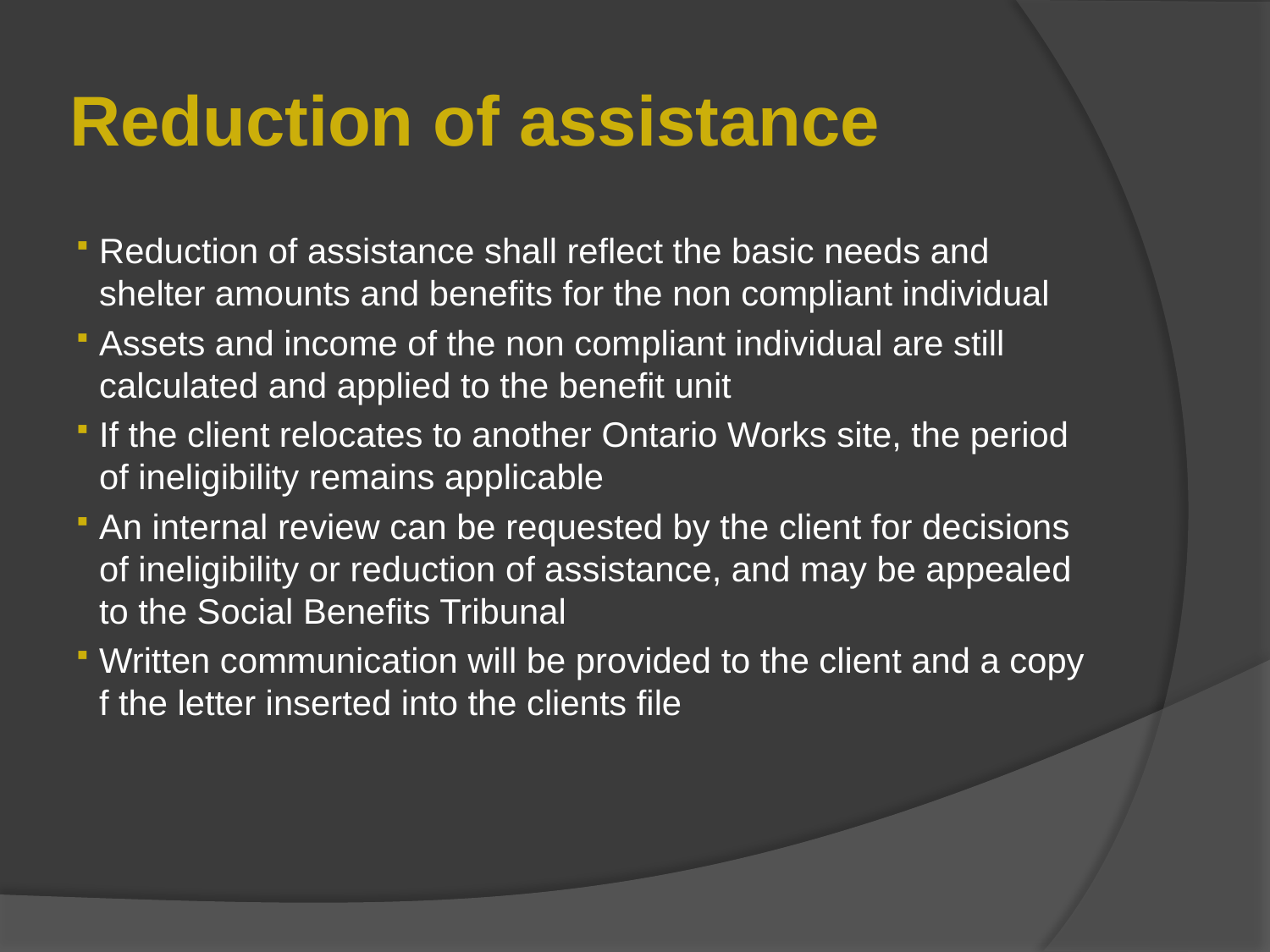

# Reduction of assistance
Reduction of assistance shall reflect the basic needs and shelter amounts and benefits for the non compliant individual
Assets and income of the non compliant individual are still calculated and applied to the benefit unit
If the client relocates to another Ontario Works site, the period of ineligibility remains applicable
An internal review can be requested by the client for decisions of ineligibility or reduction of assistance, and may be appealed to the Social Benefits Tribunal
Written communication will be provided to the client and a copy f the letter inserted into the clients file